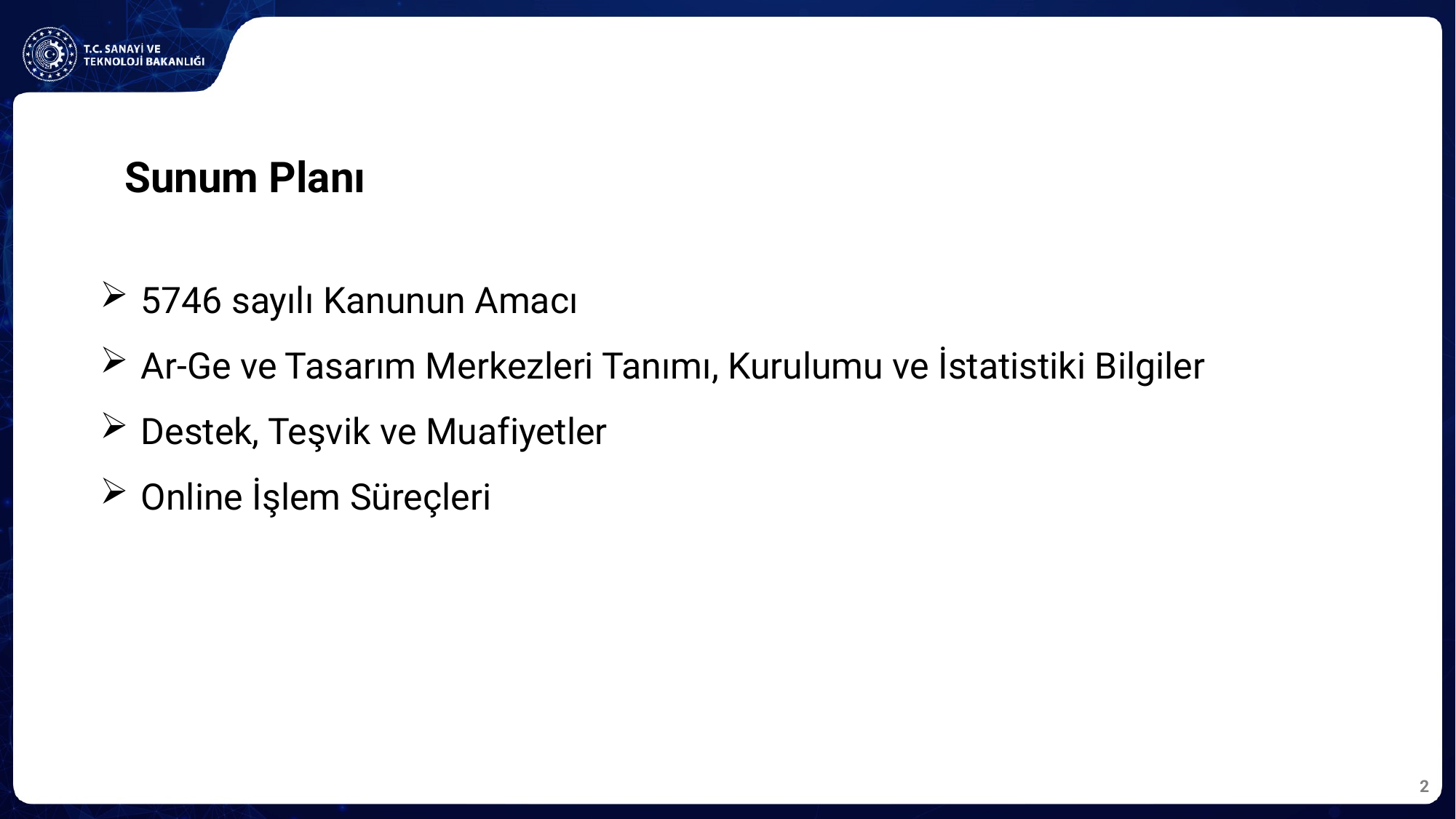

# Sunum Planı

5746 sayılı Kanunun Amacı
Ar-Ge ve Tasarım Merkezleri Tanımı, Kurulumu ve İstatistiki Bilgiler
Destek, Teşvik ve Muafiyetler
Online İşlem Süreçleri

2